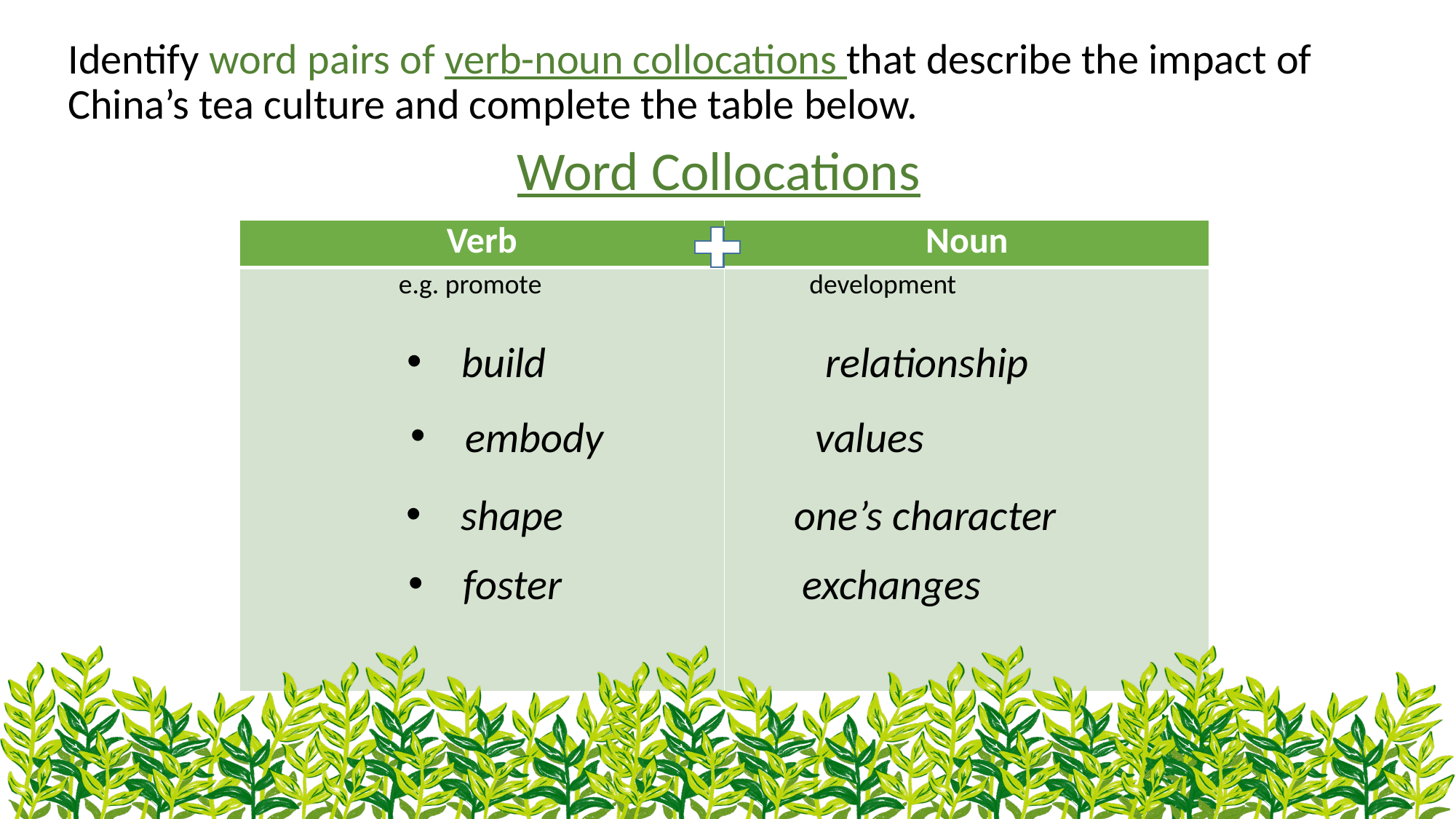

Identify word pairs of verb-noun collocations that describe the impact of China’s tea culture and complete the table below.
# Word Collocations

| Verb | Noun |
| --- | --- |
| e.g. promote | development |
build                             relationship
embody                      values
shape                        one’s character
foster                         exchanges